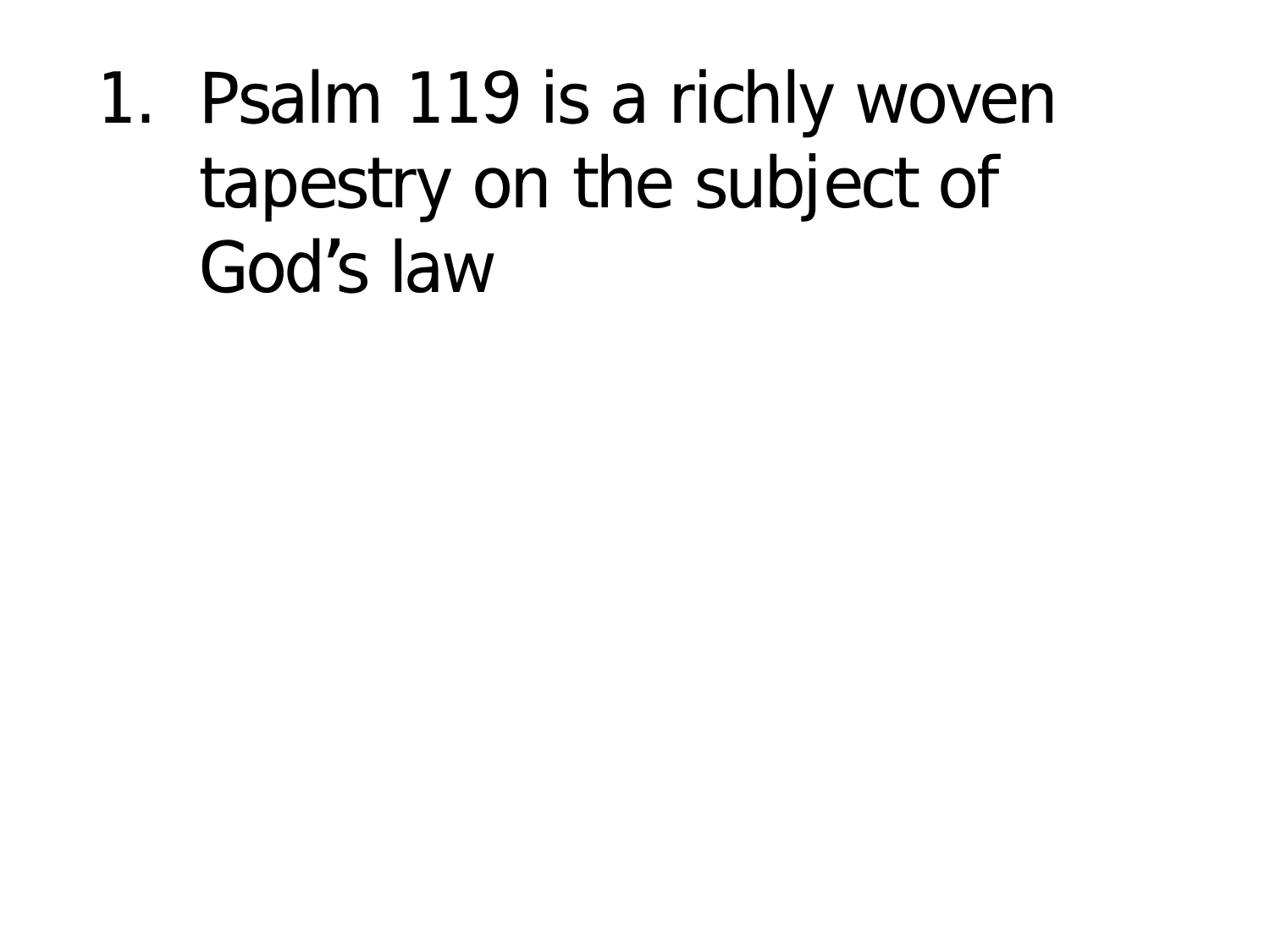

Psalm 119 is a richly woven tapestry on the subject of God’s law